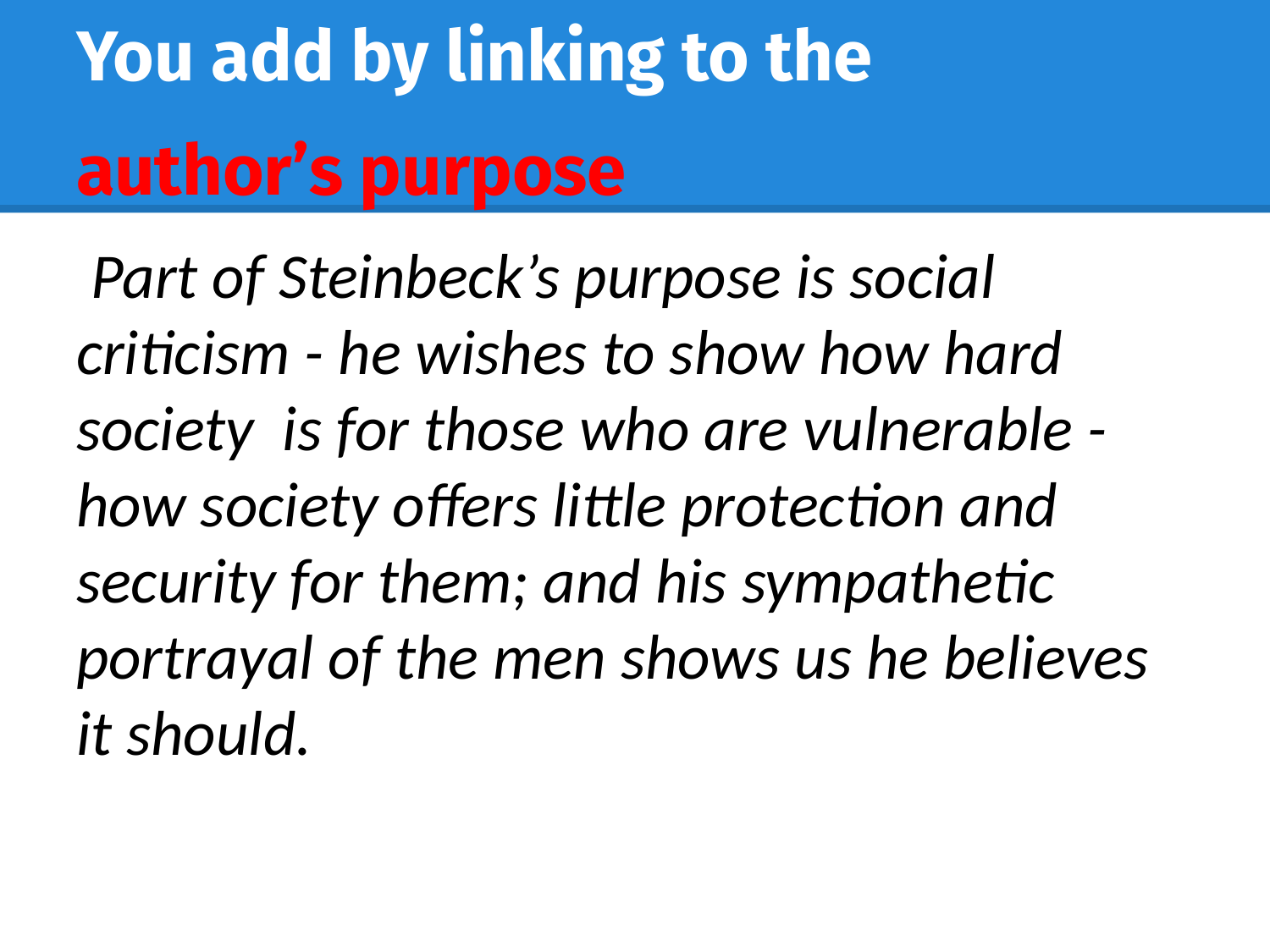

# You add by linking to the
author’s purpose
 Part of Steinbeck’s purpose is social criticism - he wishes to show how hard society  is for those who are vulnerable - how society offers little protection and security for them; and his sympathetic portrayal of the men shows us he believes it should.